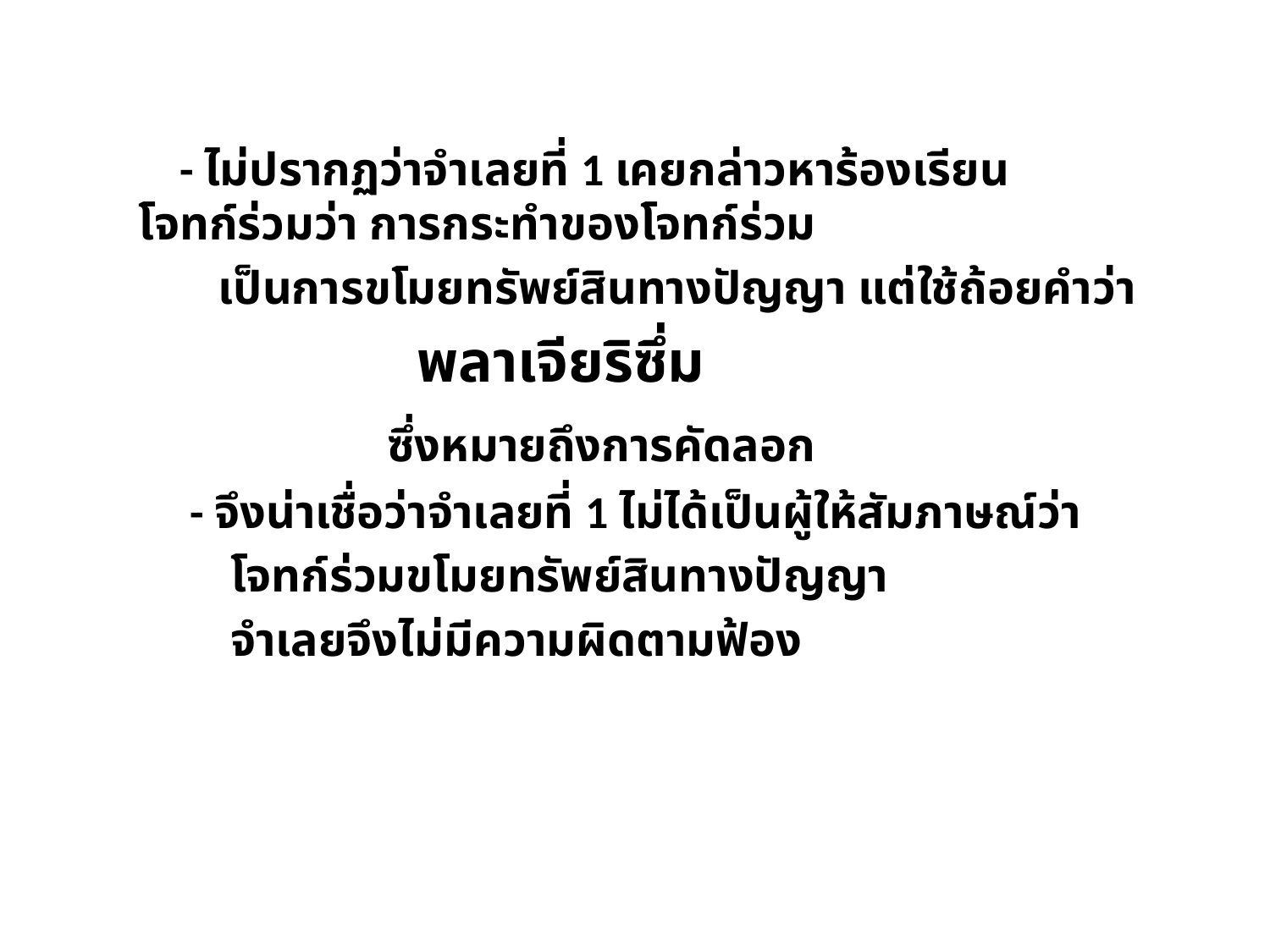

- ไม่ปรากฏว่าจำเลยที่ 1 เคยกล่าวหาร้องเรียน             	  โจทก์ร่วมว่า การกระทำของโจทก์ร่วม
            เป็นการขโมยทรัพย์สินทางปัญญา แต่ใช้ถ้อยคำว่า
                       พลาเจียริซึ่ม
                     ซึ่งหมายถึงการคัดลอก
           - จึงน่าเชื่อว่าจำเลยที่ 1 ไม่ได้เป็นผู้ให้สัมภาษณ์ว่า
             โจทก์ร่วมขโมยทรัพย์สินทางปัญญา
             จำเลยจึงไม่มีความผิดตามฟ้อง